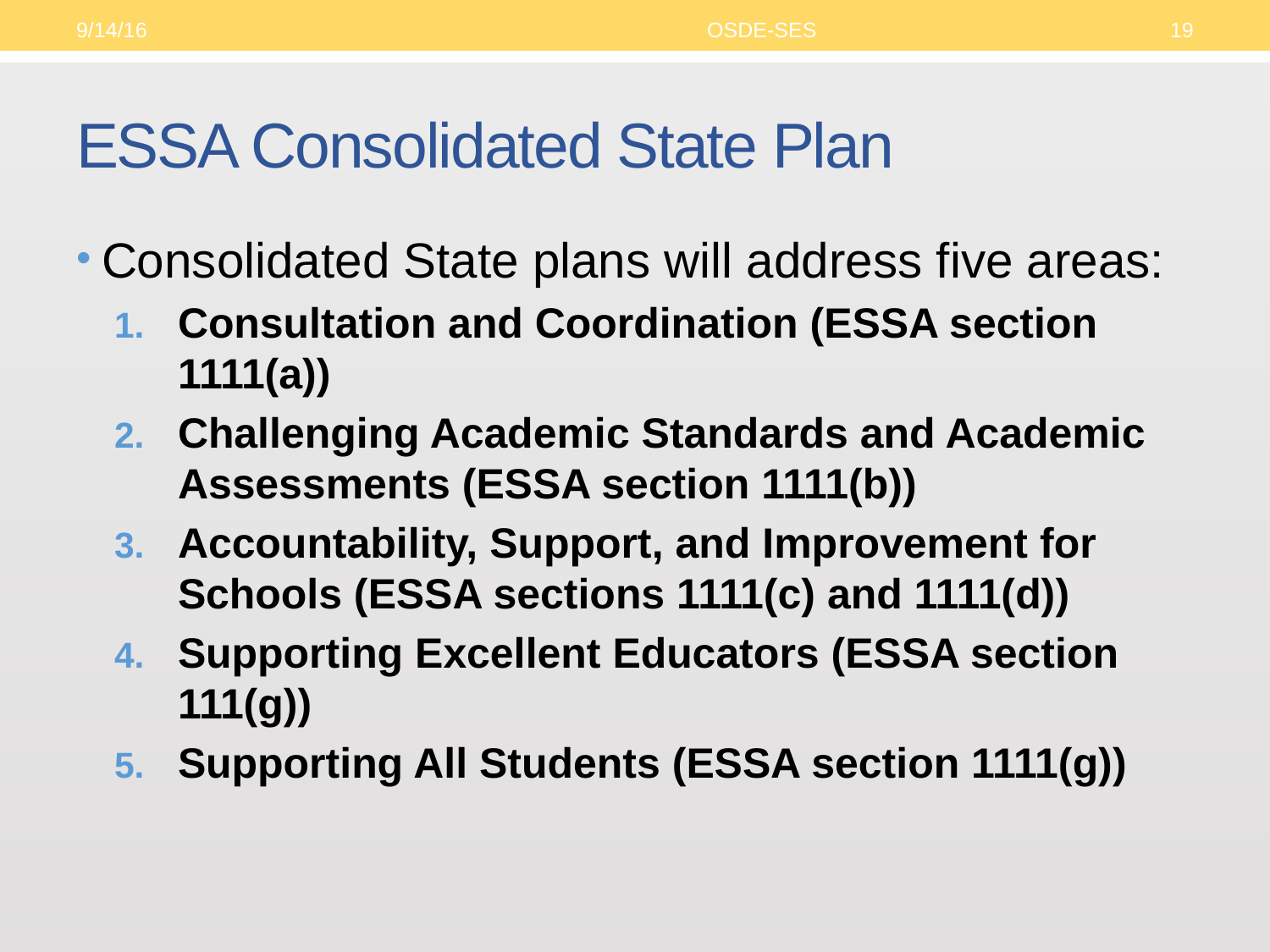

9/14/16
OSDE-SES
19
# ESSA Consolidated State Plan
Consolidated State plans will address five areas:
Consultation and Coordination (ESSA section 1111(a))
Challenging Academic Standards and Academic Assessments (ESSA section 1111(b))
Accountability, Support, and Improvement for Schools (ESSA sections 1111(c) and 1111(d))
Supporting Excellent Educators (ESSA section 111(g))
Supporting All Students (ESSA section 1111(g))